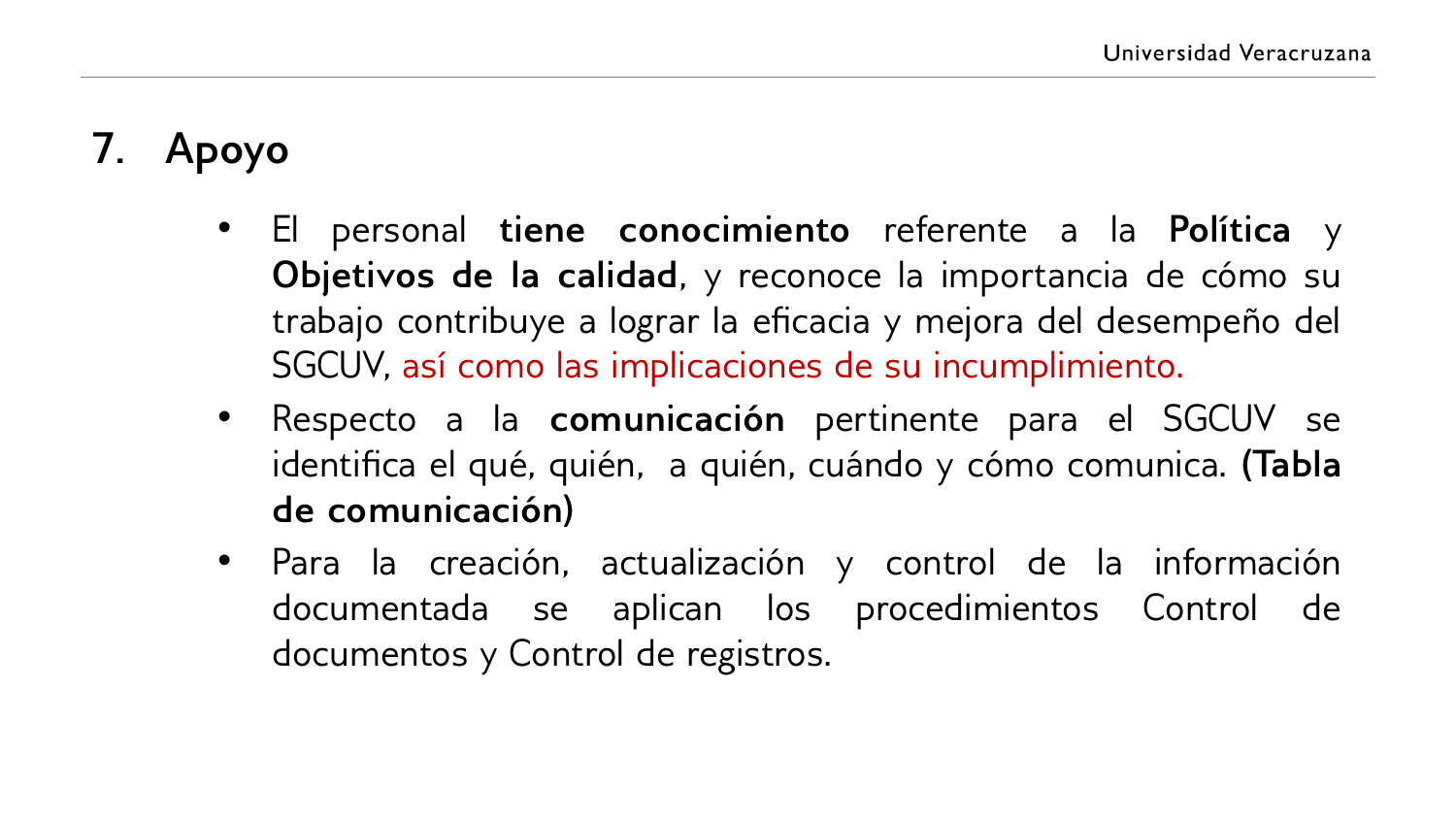

# Apoyo
El personal tiene conocimiento referente a la Política y Objetivos de la calidad, y reconoce la importancia de cómo su trabajo contribuye a lograr la eficacia y mejora del desempeño del SGCUV, así como las implicaciones de su incumplimiento.
Respecto a la comunicación pertinente para el SGCUV se identifica el qué, quién,  a quién, cuándo y cómo comunica. (Tabla de comunicación)
Para la creación, actualización y control de la información documentada se aplican los procedimientos Control de documentos y Control de registros.